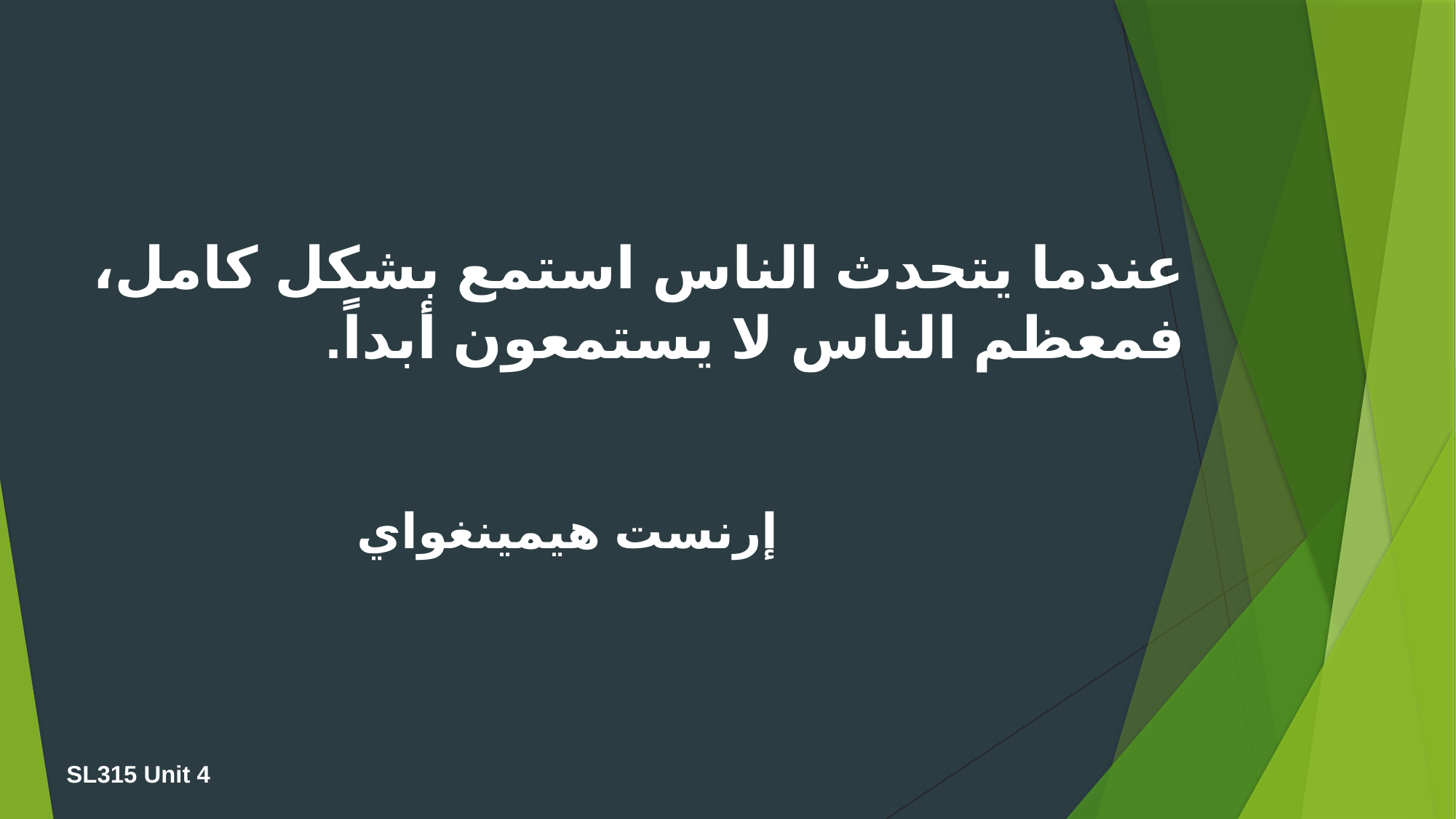

عندما يتحدث الناس استمع بشكل كامل، فمعظم الناس لا يستمعون أبداً.
إرنست هيمينغواي
SL315 Unit 4